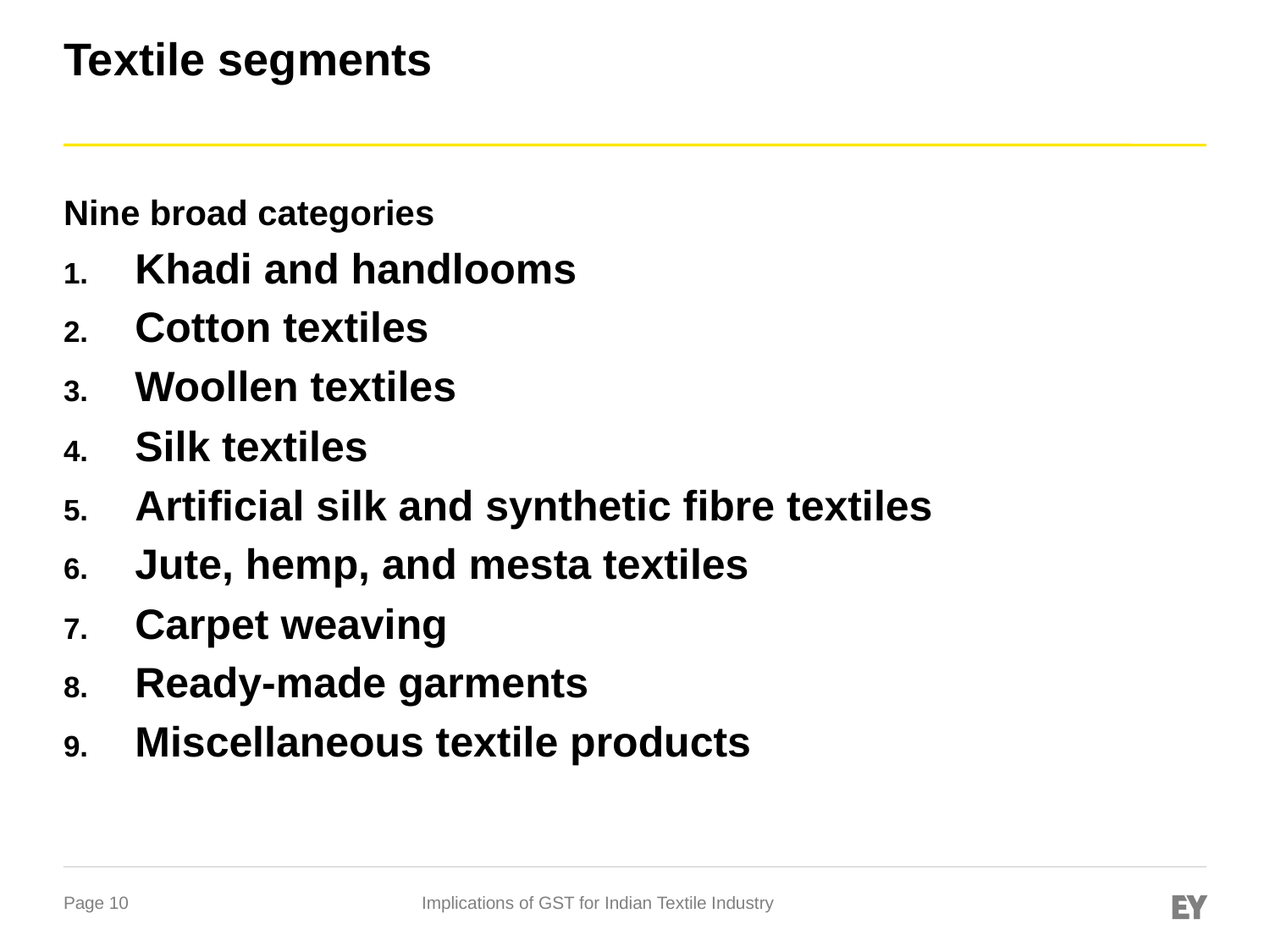

# Textile segments
Nine broad categories
Khadi and handlooms
Cotton textiles
Woollen textiles
Silk textiles
Artificial silk and synthetic fibre textiles
Jute, hemp, and mesta textiles
Carpet weaving
Ready-made garments
Miscellaneous textile products

Implications of GST for Indian Textile Industry